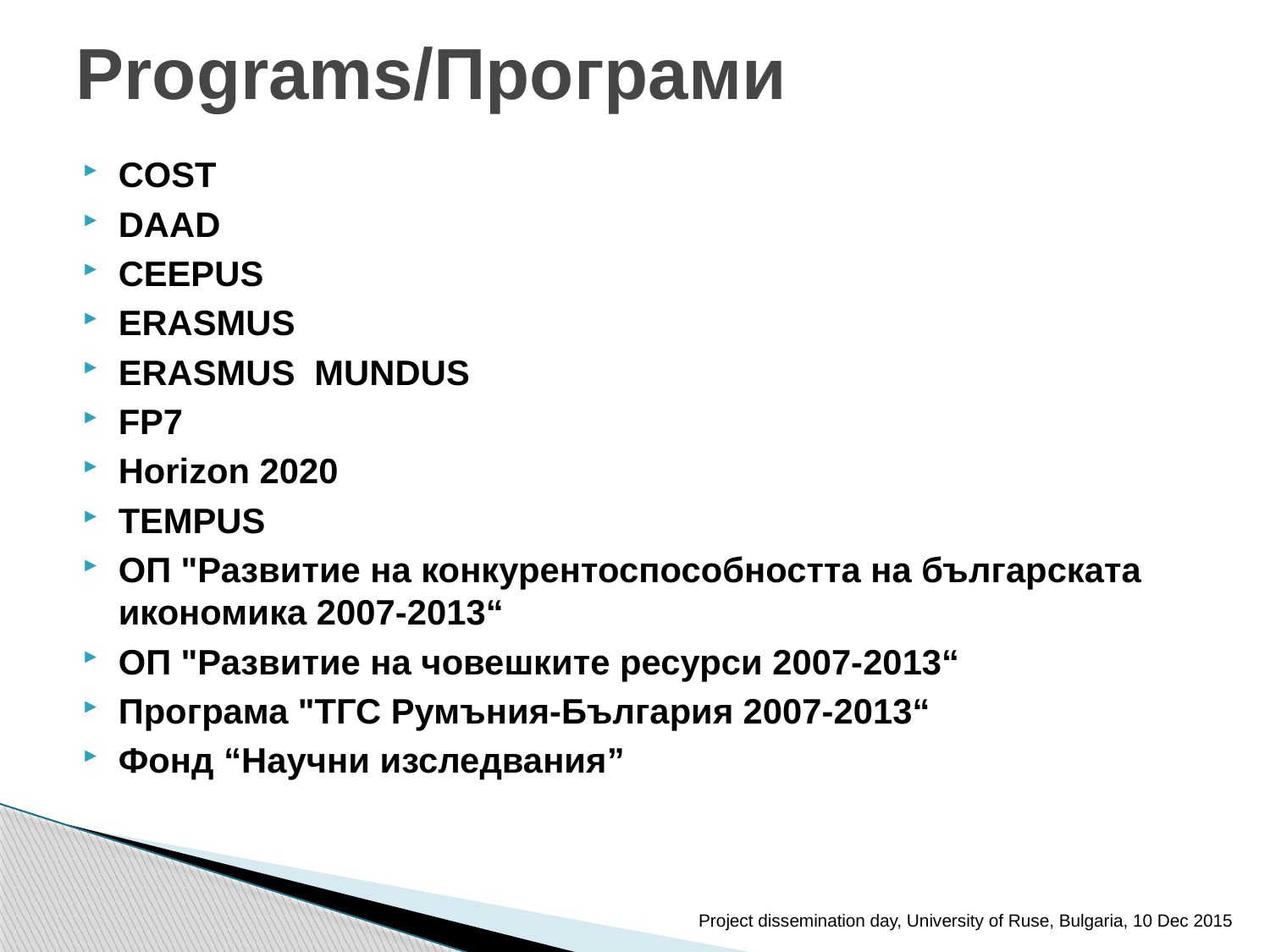

# Programs/Програми
COST
DAAD
CEEPUS
ERASMUS
ERASMUS  MUNDUS
FP7
Horizon 2020
TEMPUS
ОП "Развитие на конкурентоспособността на българската икономика 2007-2013“
ОП "Развитие на човешките ресурси 2007-2013“
Програма "ТГС Румъния-България 2007-2013“
Фонд “Научни изследвания”

Project dissemination day, University of Ruse, Bulgaria, 10 Dec 2015